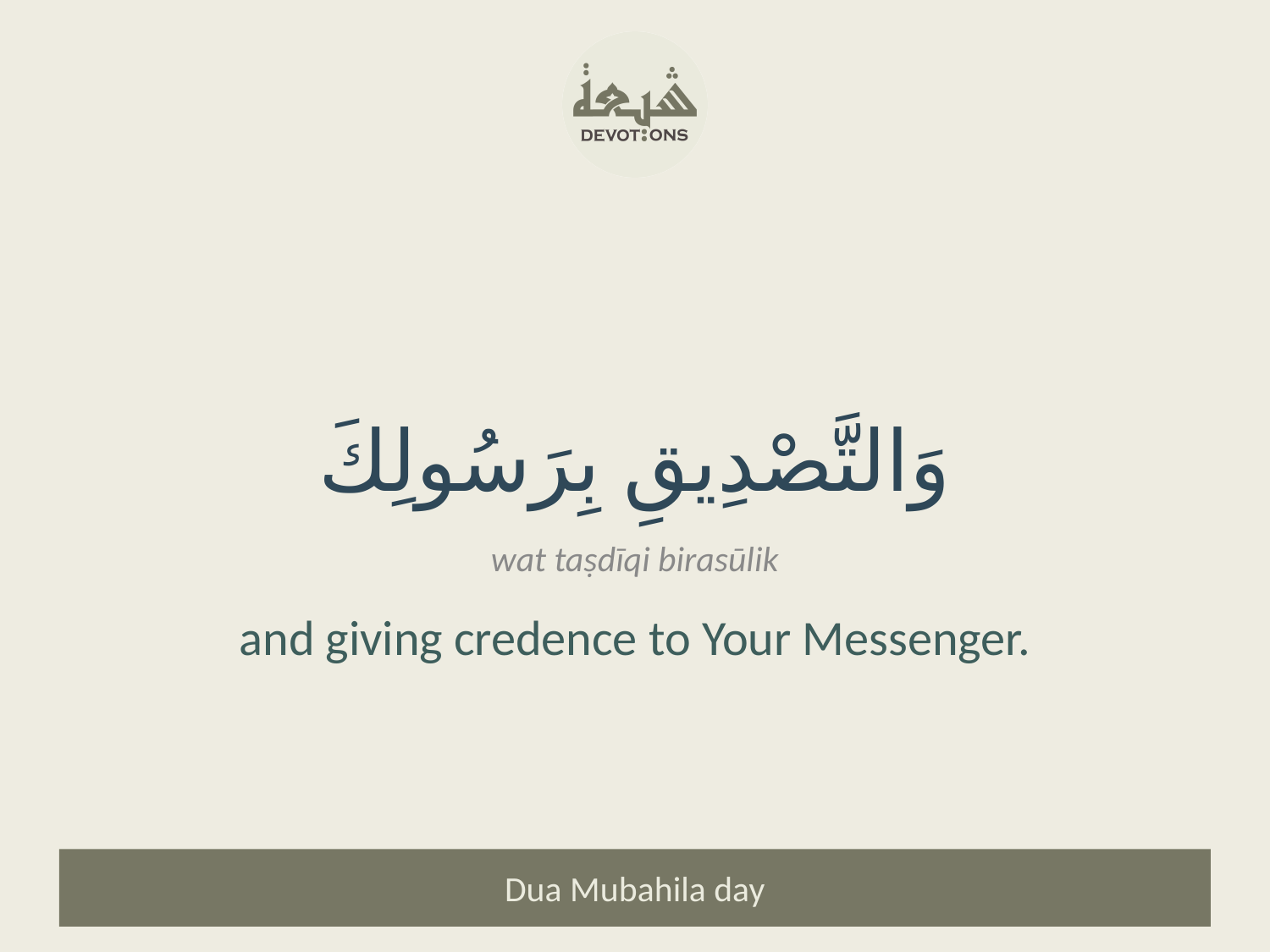

وَالتَّصْدِيقِ بِرَسُولِكَ
wat taṣdīqi birasūlik
and giving credence to Your Messenger.
Dua Mubahila day